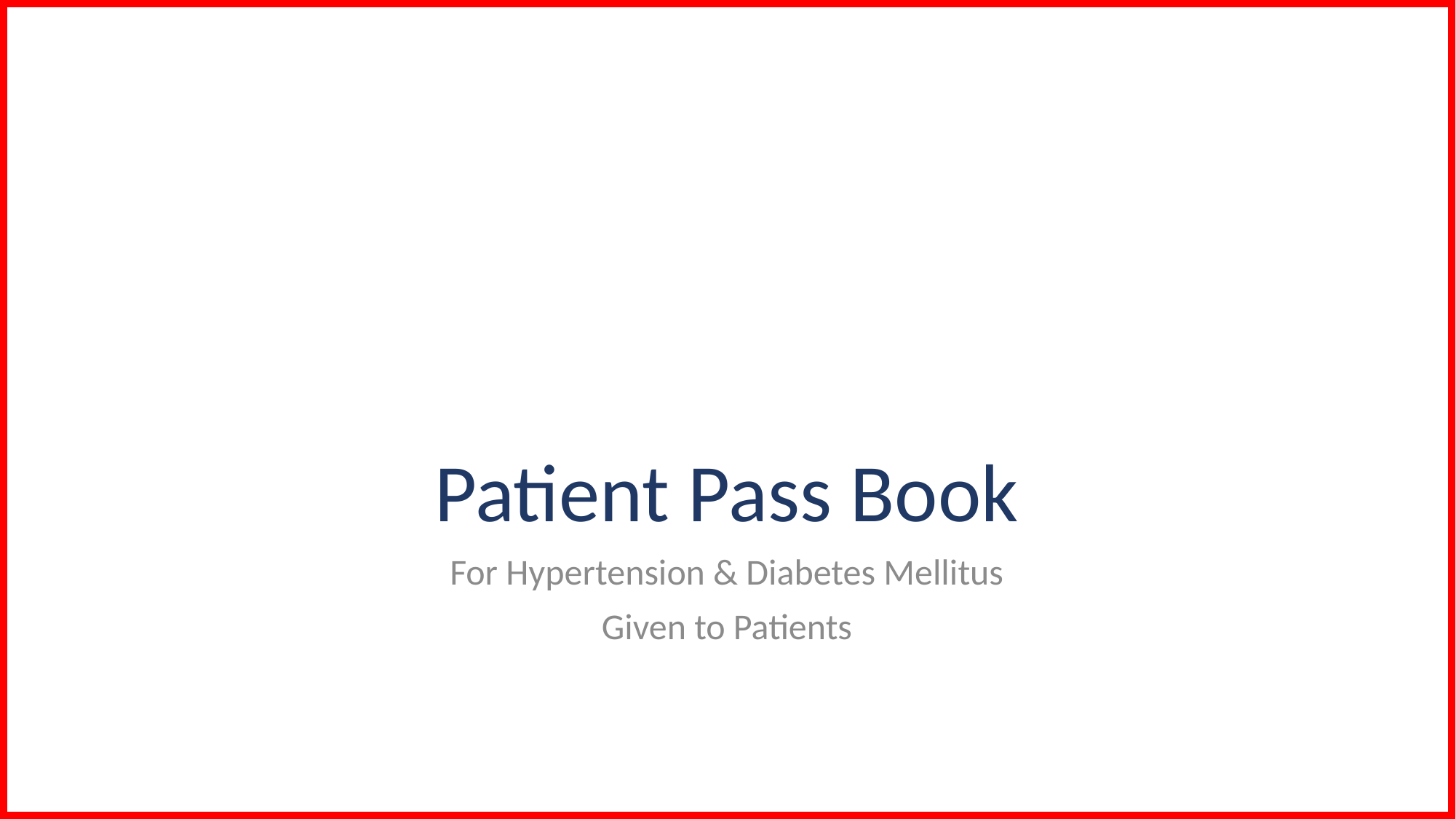

# Patient Pass Book
For Hypertension & Diabetes Mellitus
Given to Patients